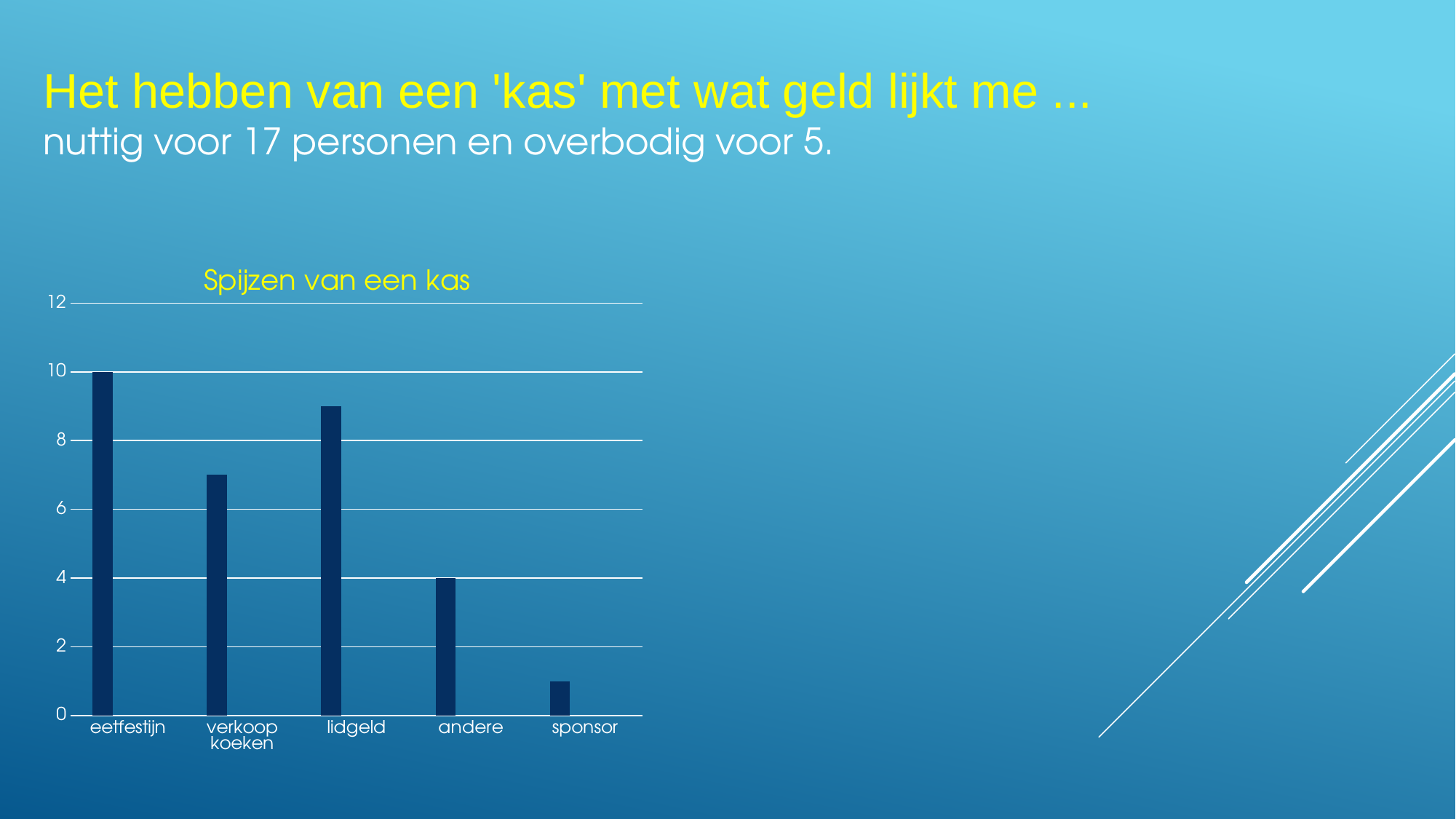

Het hebben van een 'kas' met wat geld lijkt me ...
nuttig voor 17 personen en overbodig voor 5.

### Chart: Spijzen van een kas

| Category | Reeks 1 | Kolom1 | Kolom2 |
|---|---|---|---|
| eetfestijn | 10.0 | None | None |
| verkoop koeken | 7.0 | None | None |
| lidgeld | 9.0 | None | None |
| andere | 4.0 | None | None |
| sponsor | 1.0 | None | None |